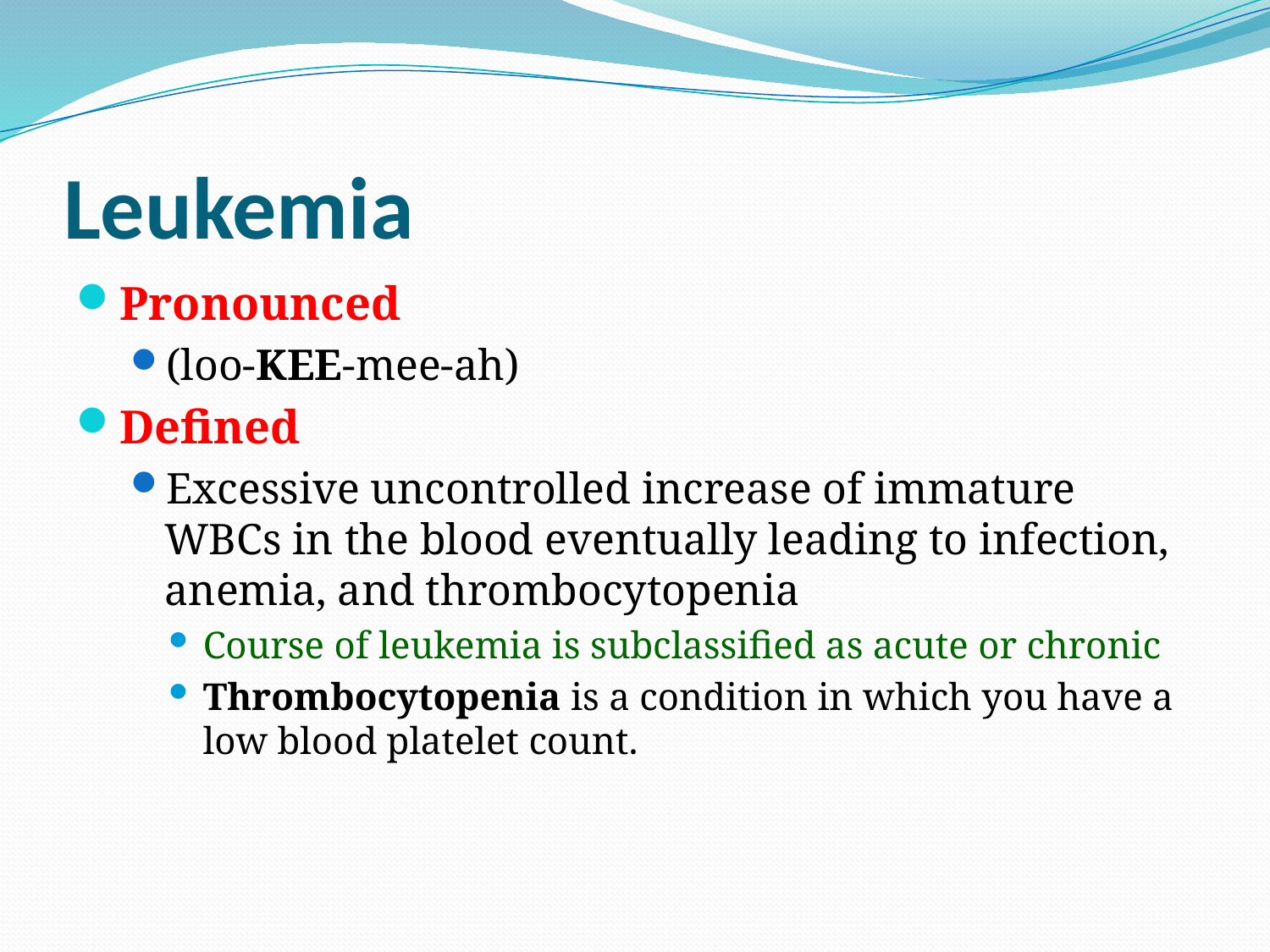

# Leukemia
Pronounced
(loo-KEE-mee-ah)
Defined
Excessive uncontrolled increase of immature WBCs in the blood eventually leading to infection, anemia, and thrombocytopenia
Course of leukemia is subclassified as acute or chronic
Thrombocytopenia is a condition in which you have a low blood platelet count.